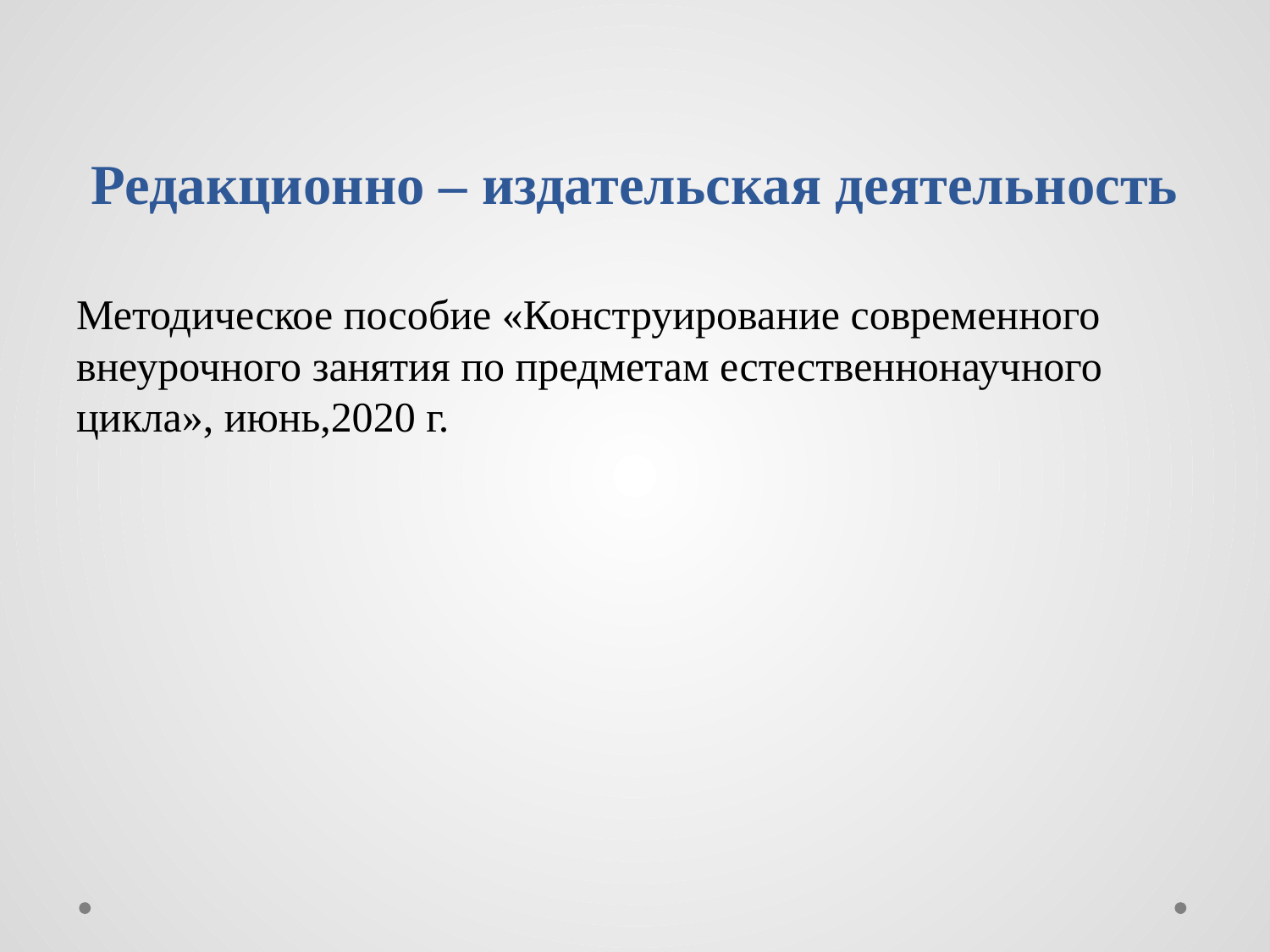

# Редакционно – издательская деятельность

Методическое пособие «Конструирование современного внеурочного занятия по предметам естественнонаучного цикла», июнь,2020 г.